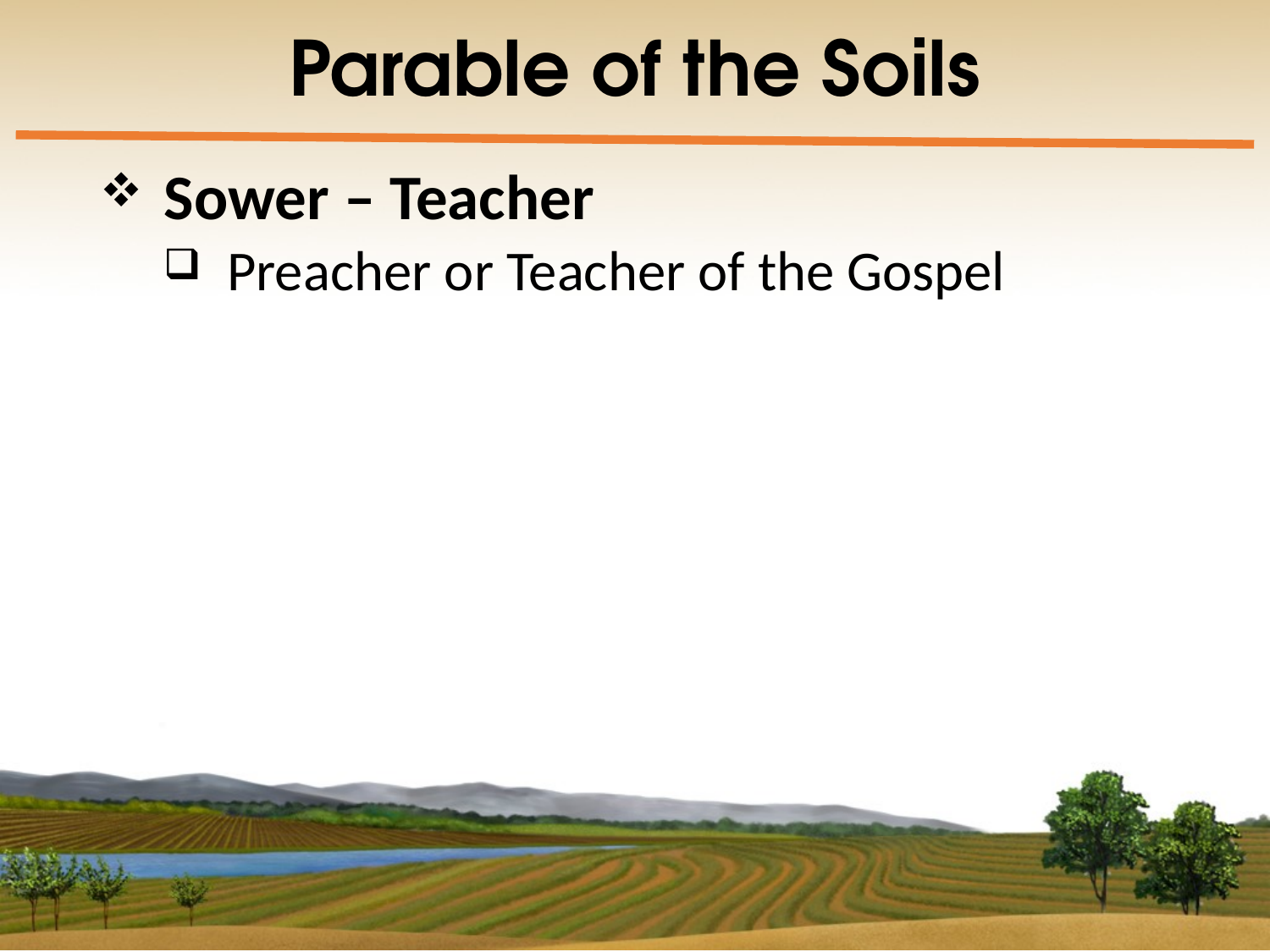

# Parable of the Soils
Sower – Teacher
Preacher or Teacher of the Gospel